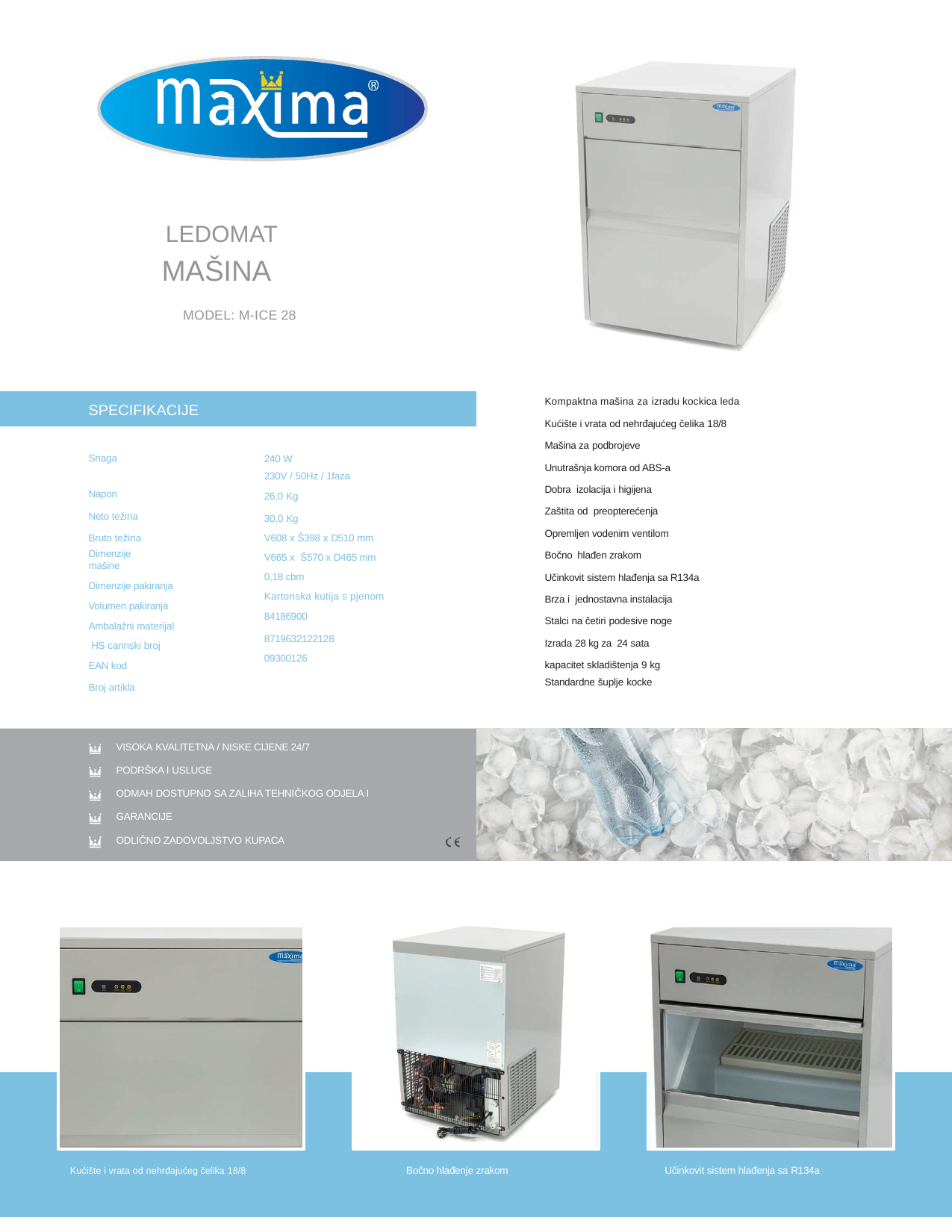

LEDOMAT
MAŠINA
MODEL: M-ICE 28

Kompaktna mašina za izradu kockica leda
Kućište i vrata od nehrđajućeg čelika 18/8  Mašina za podbrojeve
Unutrašnja komora od ABS-a
Dobra  izolacija i higijena
Zaštita od  preopterećenja
Opremljen vodenim ventilom
Bočno  hlađen zrakom
Učinkovit sistem hlađenja sa R134a
Brza i  jednostavna instalacija
Stalci na četiri podesive noge
Izrada 28 kg za  24 sata
kapacitet skladištenja 9 kg
SPECIFIKACIJE
Snaga  Napon
Neto težina  Bruto težina
Dimenzije mašine
Dimenzije pakiranja  Volumen pakiranja  Ambalažni materijal  HS carinski broj  EAN kod
Broj artikla
240 W
230V / 50Hz / 1faza
26,0 Kg
30,0 Kg
V608 x Š398 x D510 mm
V665 x  Š570 x D465 mm
0,18 cbm
Kartonska kutija s pjenom
84186900
8719632122128
09300126
Standardne šuplje kocke

VISOKA KVALITETNA / NISKE CIJENE 24/7
PODRŠKA I USLUGE
ODMAH DOSTUPNO SA ZALIHA TEHNIČKOG ODJELA I  GARANCIJE

ODLIČNO ZADOVOLJSTVO KUPACA

Učinkovit sistem hlađenja sa R134a
Bočno hlađenje zrakom
Kućište i vrata od nehrđajućeg čelika 18/8